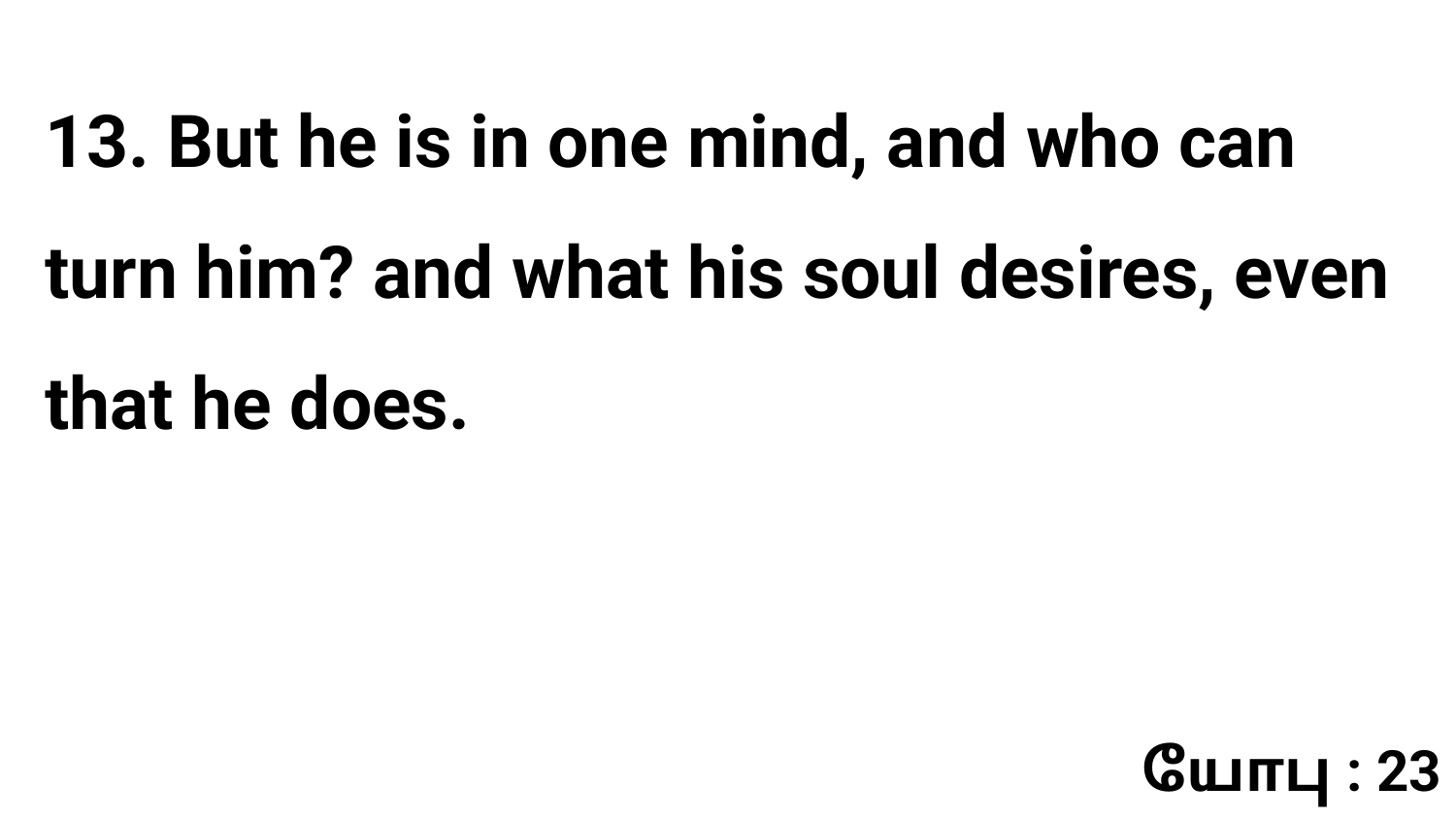

13. But he is in one mind, and who can turn him? and what his soul desires, even that he does.
யோபு : 23